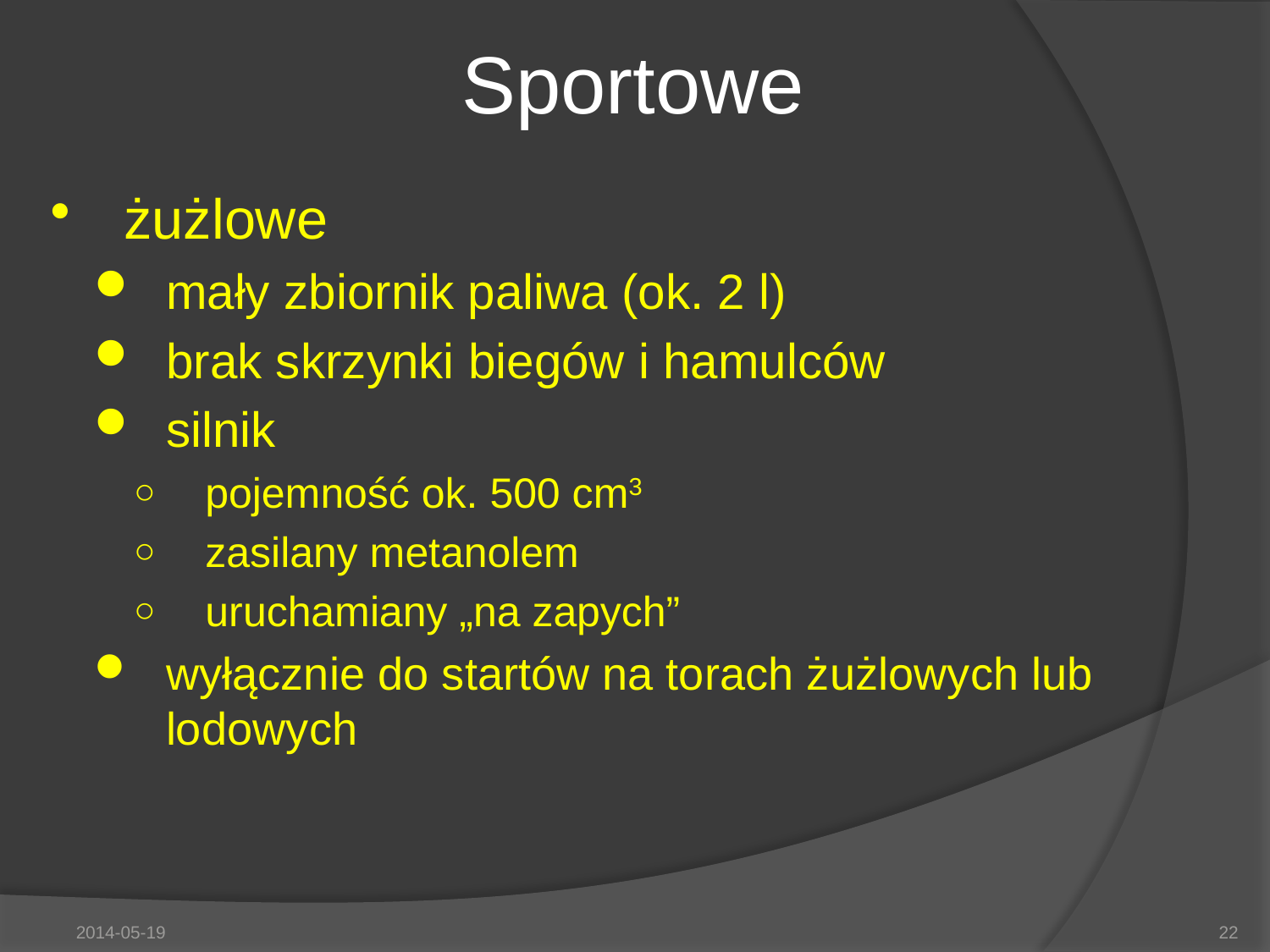

# Sportowe
żużlowe
mały zbiornik paliwa (ok. 2 l)
brak skrzynki biegów i hamulców
silnik
pojemność ok. 500 cm3
zasilany metanolem
uruchamiany „na zapych”
wyłącznie do startów na torach żużlowych lub lodowych
2014-05-19
22